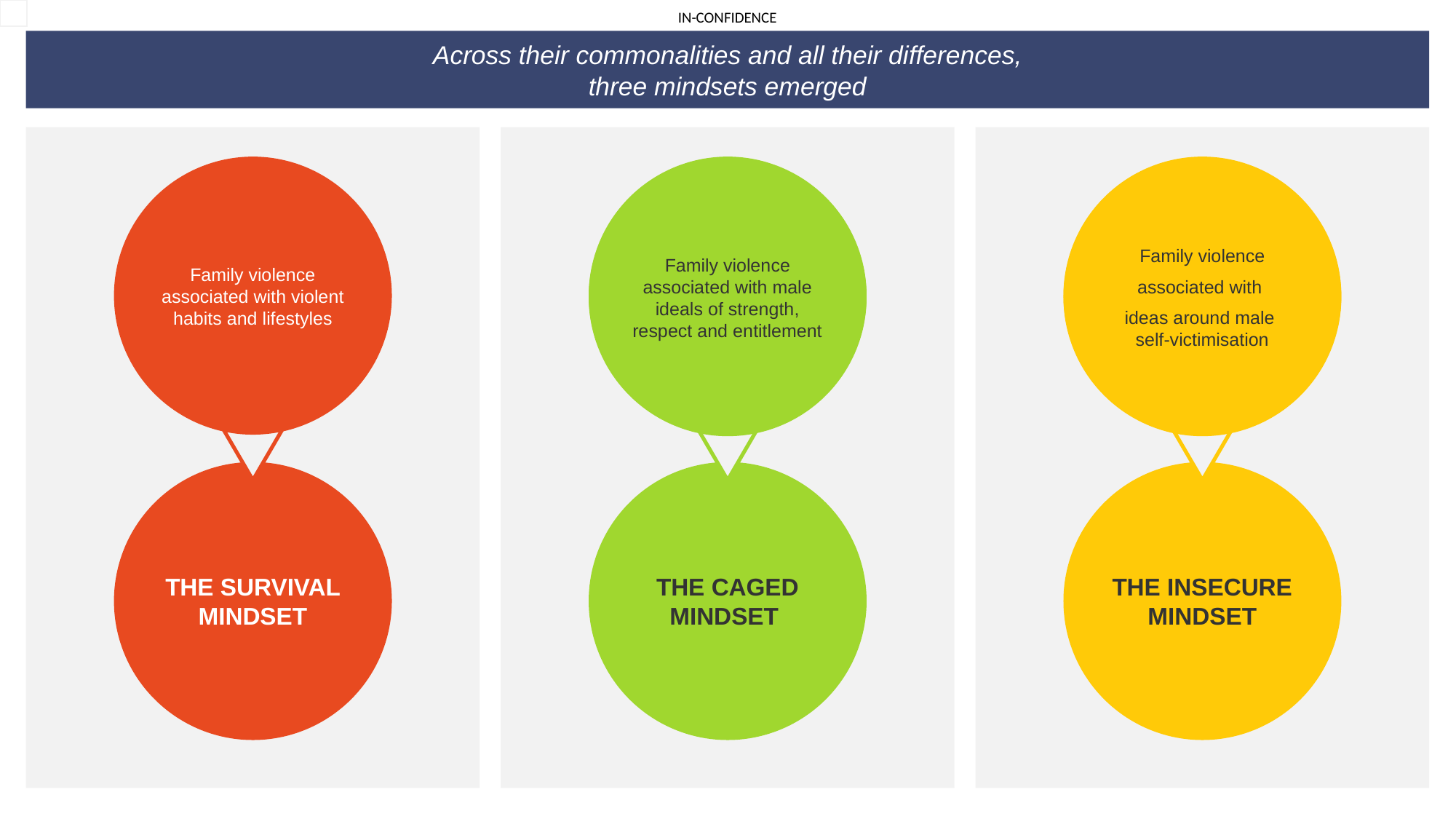

Across their commonalities and all their differences,
three mindsets emerged

Family violence associated with violent habits and lifestyles
‘Ideals’ space
Family violence associated with male ideals of strength, respect and entitlement
‘Deflective’ space
Family violence associated with ideas around male self-victimisation
Family violence associated with male ideals of strength, respect and entitlement
Family violence
associated with
ideas around male
self-victimisation

THE SURVIVAL MINDSET
THE CAGED MINDSET
THE INSECURE MINDSET